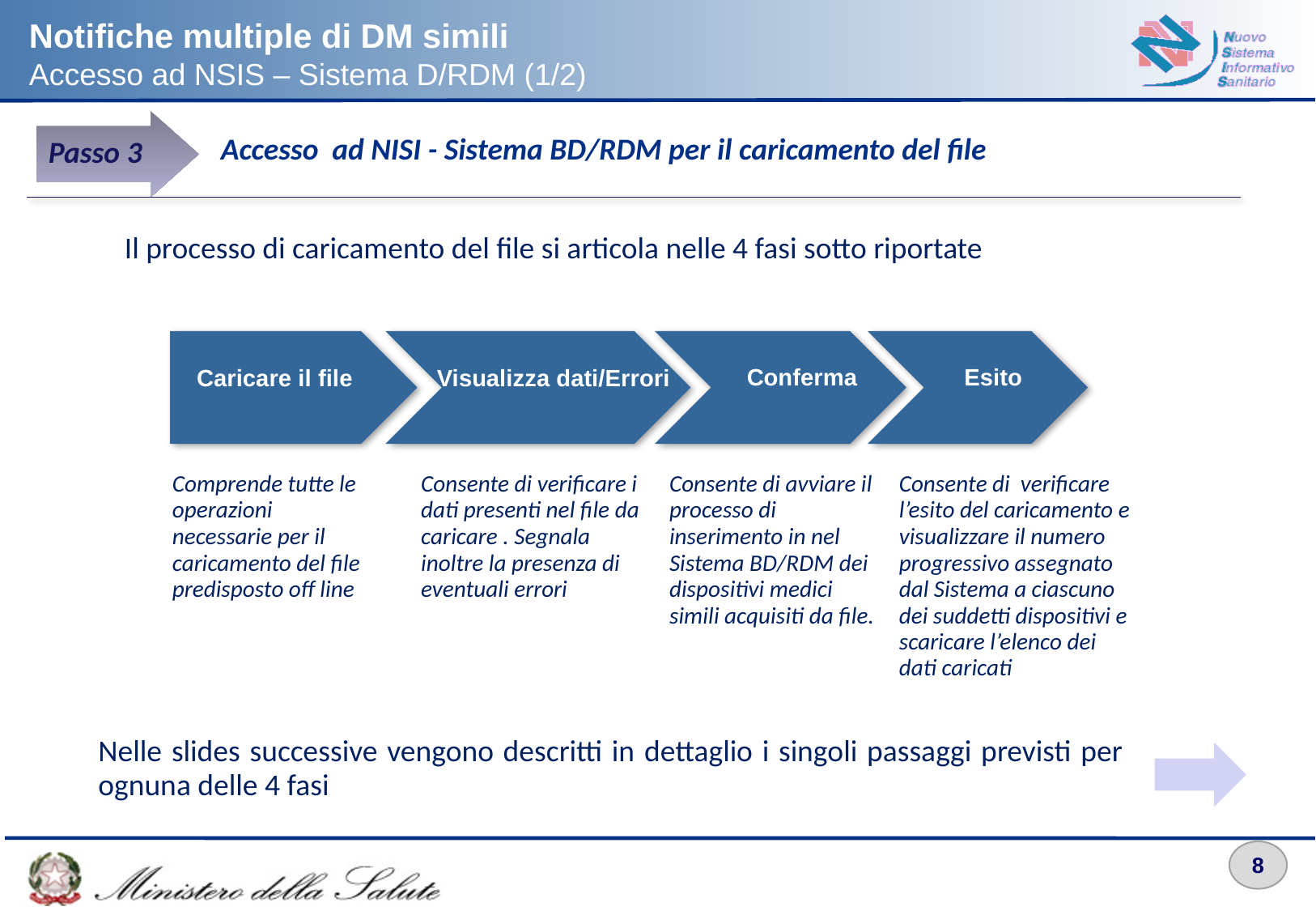

Notifiche multiple di DM simili
Accesso ad NSIS – Sistema D/RDM (1/2)

Accesso  ad NISI - Sistema BD/RDM per il caricamento del file
Passo 3
Il processo di caricamento del file si articola nelle 4 fasi sotto riportate

Conferma
Esito
Caricare il file
Visualizza dati/Errori
Comprende tutte le operazioni necessarie per il caricamento del file predisposto off line
Consente di verificare i dati presenti nel file da caricare . Segnala inoltre la presenza di eventuali errori

Consente di avviare il processo di inserimento in nel Sistema BD/RDM dei dispositivi medici simili acquisiti da file.
Consente di  verificare l’esito del caricamento e visualizzare il numero progressivo assegnato dal Sistema a ciascuno dei suddetti dispositivi e scaricare l’elenco dei dati caricati

Nelle slides successive vengono descritti in dettaglio i singoli passaggi previsti per ognuna delle 4 fasi